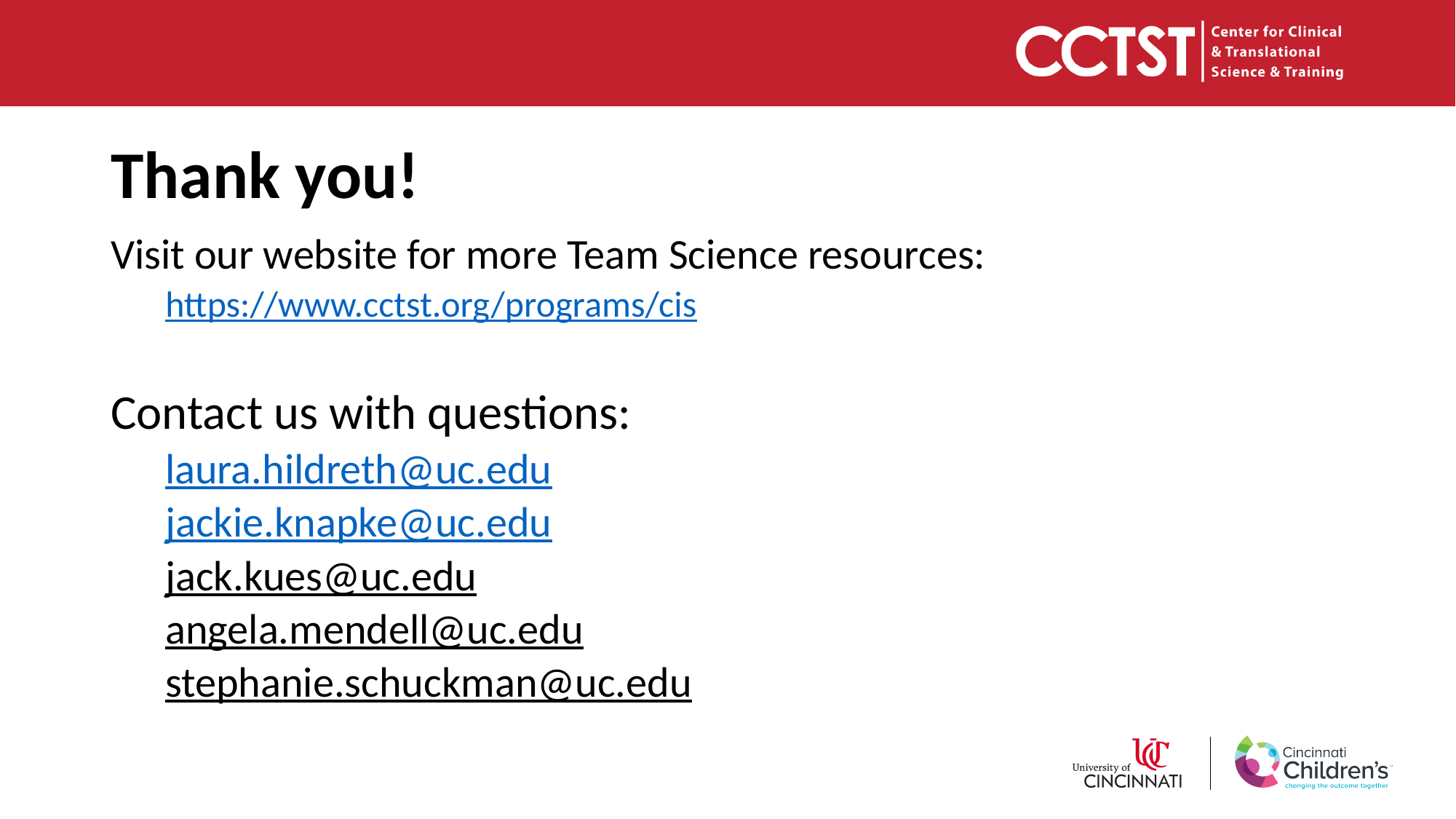

# Thank you!
Visit our website for more Team Science resources:
https://www.cctst.org/programs/cis

Contact us with questions:
laura.hildreth@uc.edu
jackie.knapke@uc.edu
jack.kues@uc.edu
angela.mendell@uc.edu
stephanie.schuckman@uc.edu